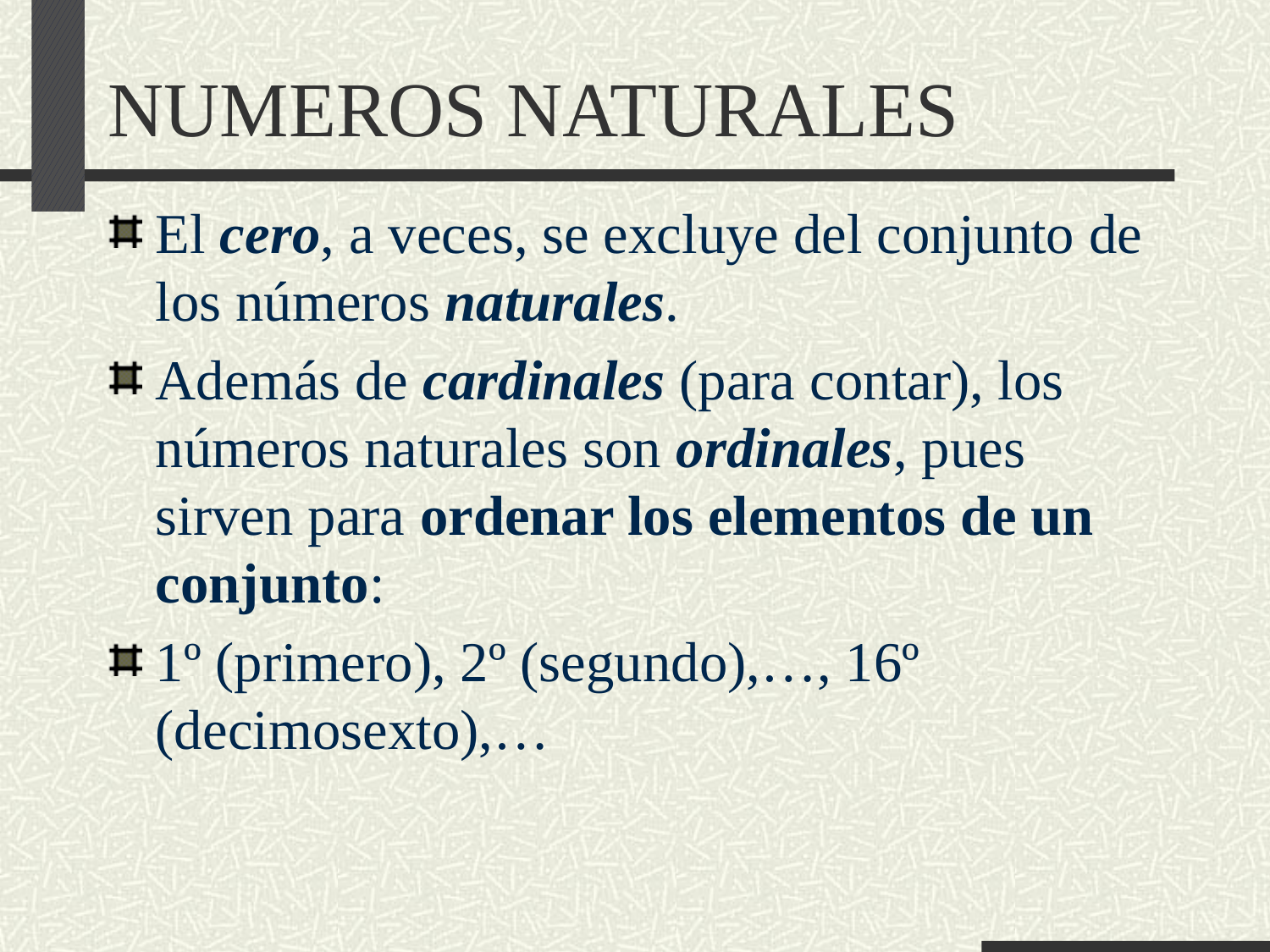

# NUMEROS NATURALES
El cero, a veces, se excluye del conjunto de los números naturales.
Además de cardinales (para contar), los números naturales son ordinales, pues sirven para ordenar los elementos de un conjunto:
1º (primero), 2º (segundo),…, 16º (decimosexto),…